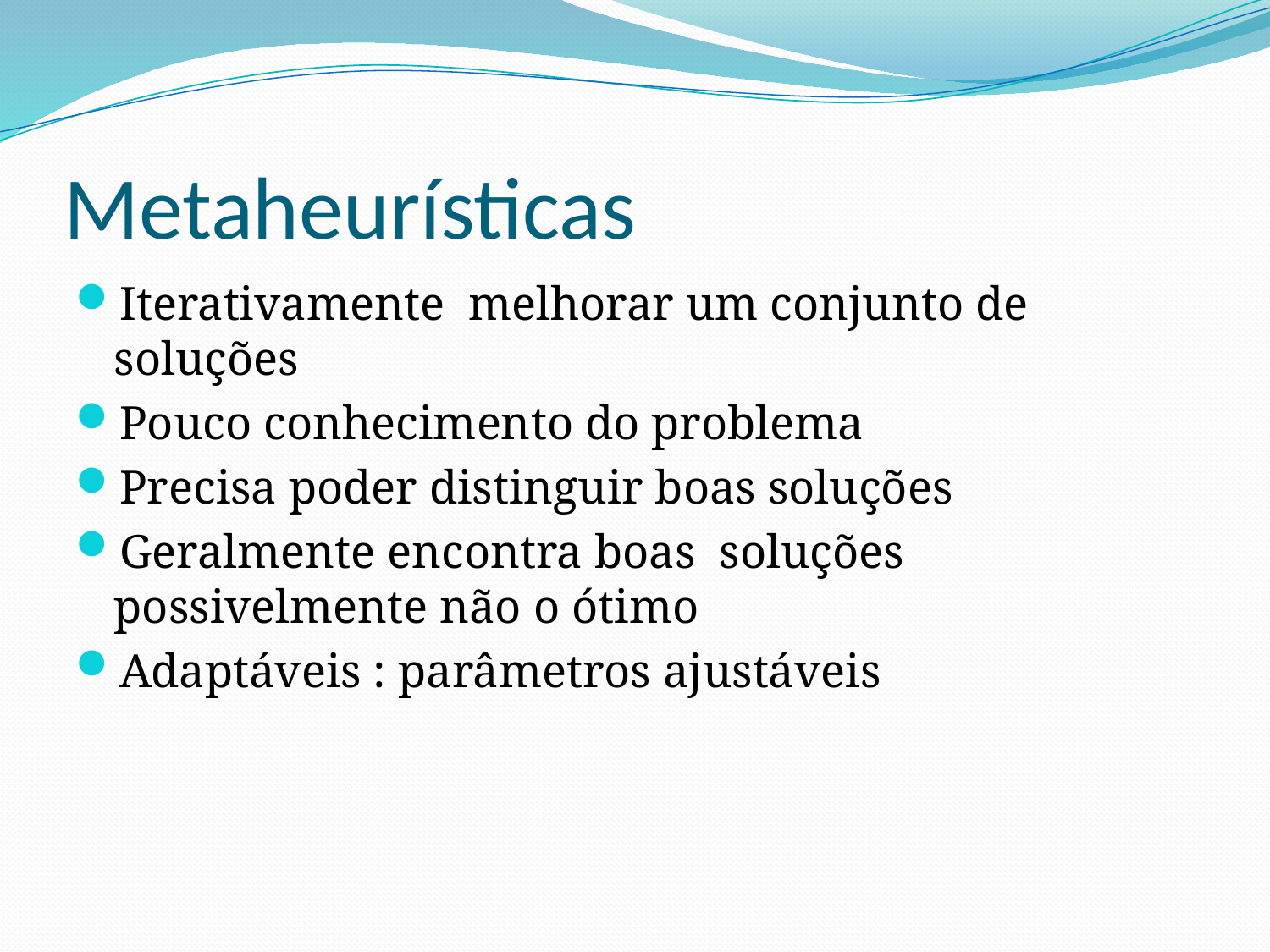

# Metaheurísticas
Iterativamente  melhorar um conjunto de soluções
Pouco conhecimento do problema
Precisa poder distinguir boas soluções
Geralmente encontra boas  soluções possivelmente não o ótimo
Adaptáveis : parâmetros ajustáveis